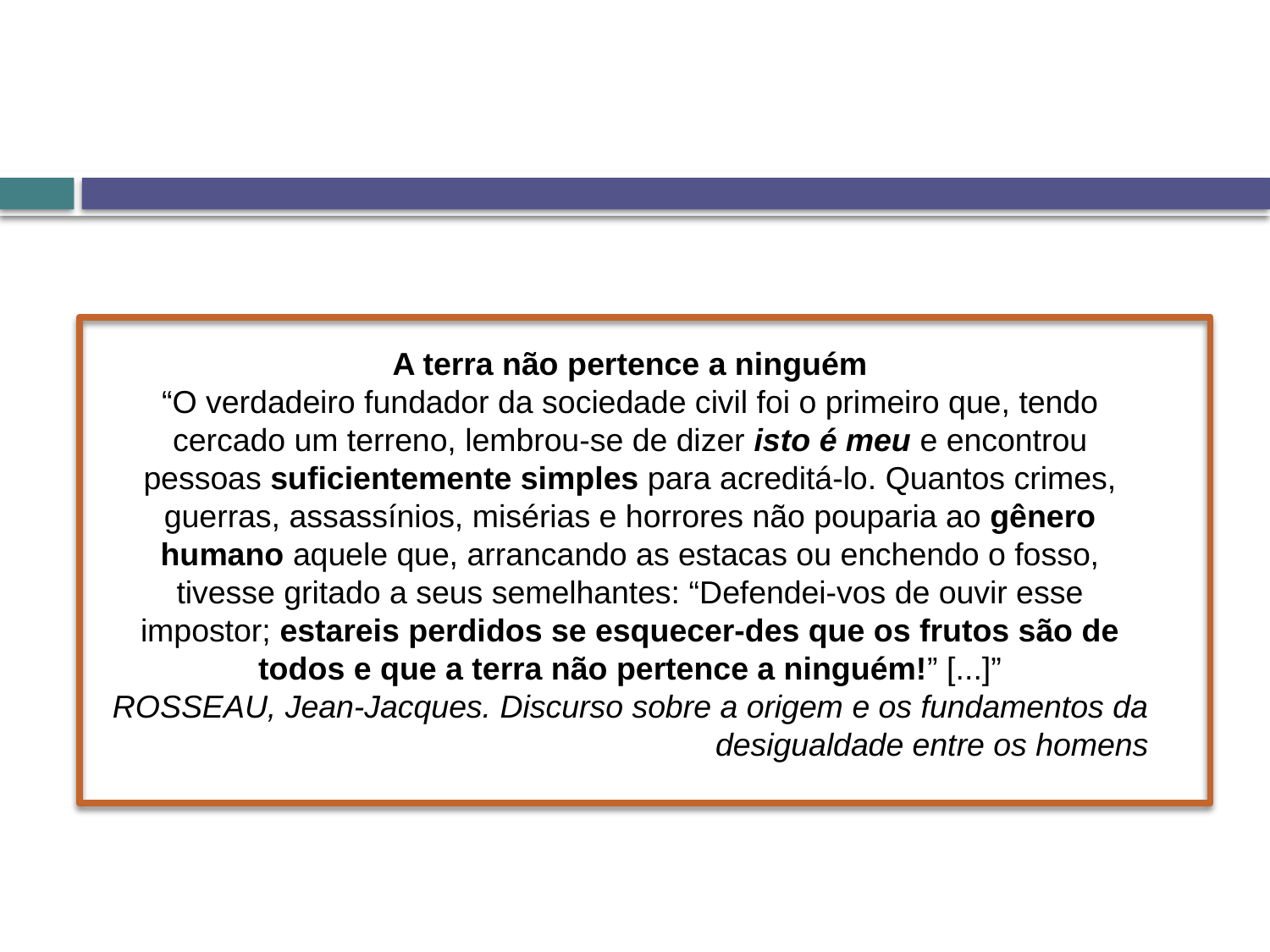

A terra não pertence a ninguém
“O verdadeiro fundador da sociedade civil foi o primeiro que, tendo cercado um terreno, lembrou-se de dizer isto é meu e encontrou pessoas suficientemente simples para acreditá-lo. Quantos crimes, guerras, assassínios, misérias e horrores não pouparia ao gênero humano aquele que, arrancando as estacas ou enchendo o fosso, tivesse gritado a seus semelhantes: “Defendei-vos de ouvir esse impostor; estareis perdidos se esquecer-des que os frutos são de todos e que a terra não pertence a ninguém!” [...]”
ROSSEAU, Jean-Jacques. Discurso sobre a origem e os fundamentos da desigualdade entre os homens